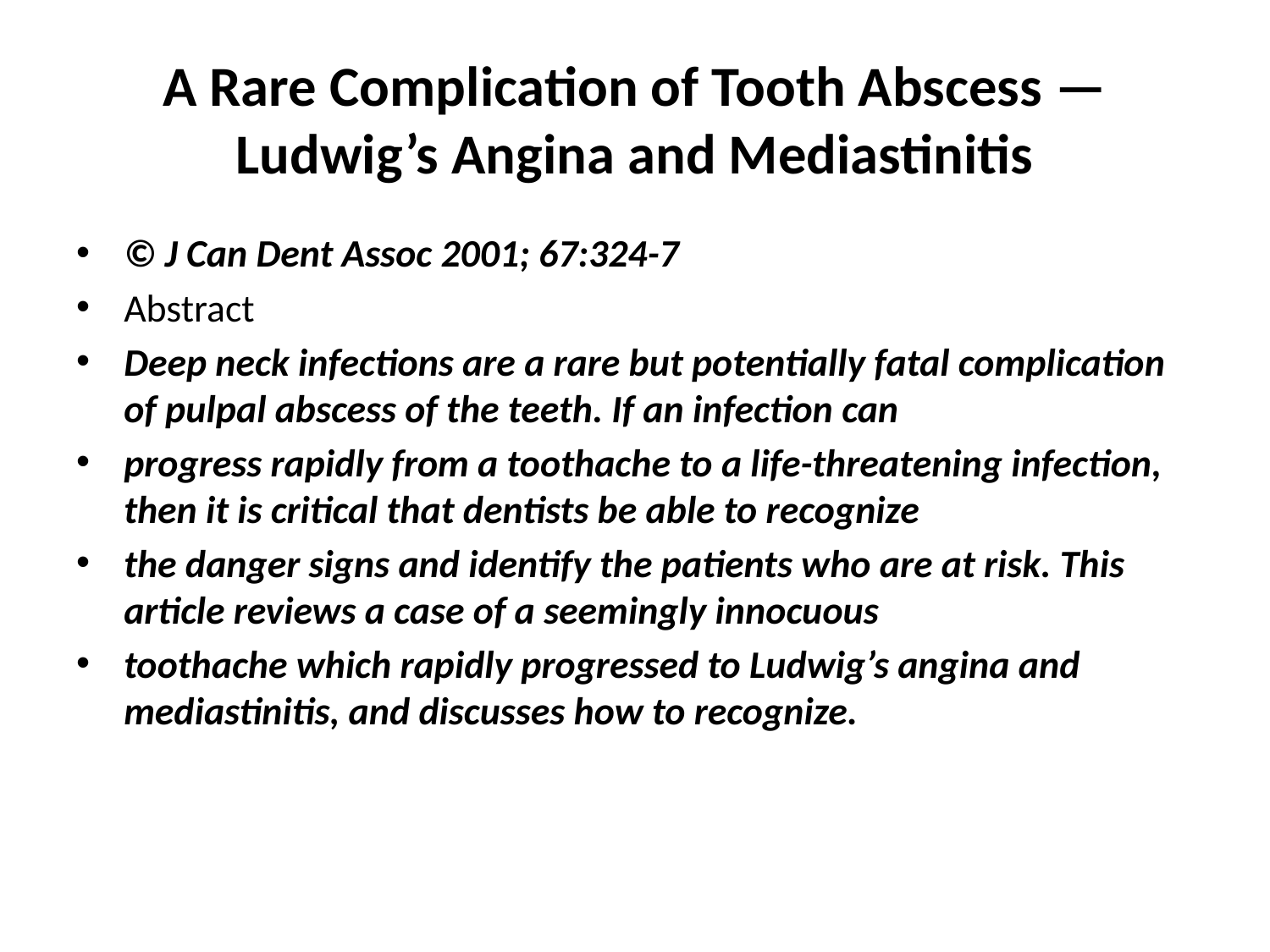

# A Rare Complication of Tooth Abscess — Ludwig’s Angina and Mediastinitis
© J Can Dent Assoc 2001; 67:324-7
Abstract
Deep neck infections are a rare but potentially fatal complication of pulpal abscess of the teeth. If an infection can
progress rapidly from a toothache to a life-threatening infection, then it is critical that dentists be able to recognize
the danger signs and identify the patients who are at risk. This article reviews a case of a seemingly innocuous
toothache which rapidly progressed to Ludwig’s angina and mediastinitis, and discusses how to recognize.